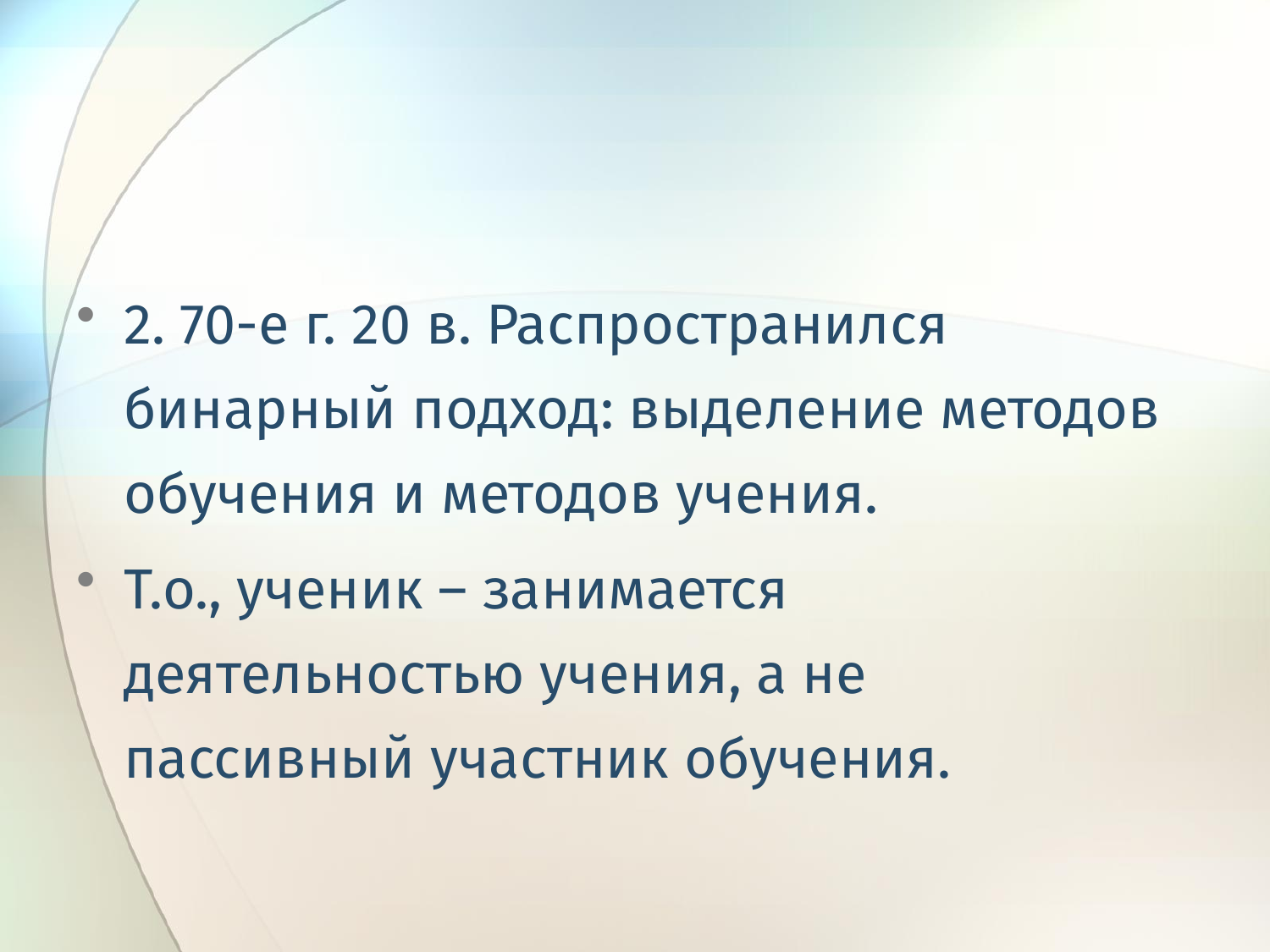

#
2. 70-е г. 20 в. Распространился бинарный подход: выделение методов обучения и методов учения.
Т.о., ученик – занимается деятельностью учения, а не пассивный участник обучения.